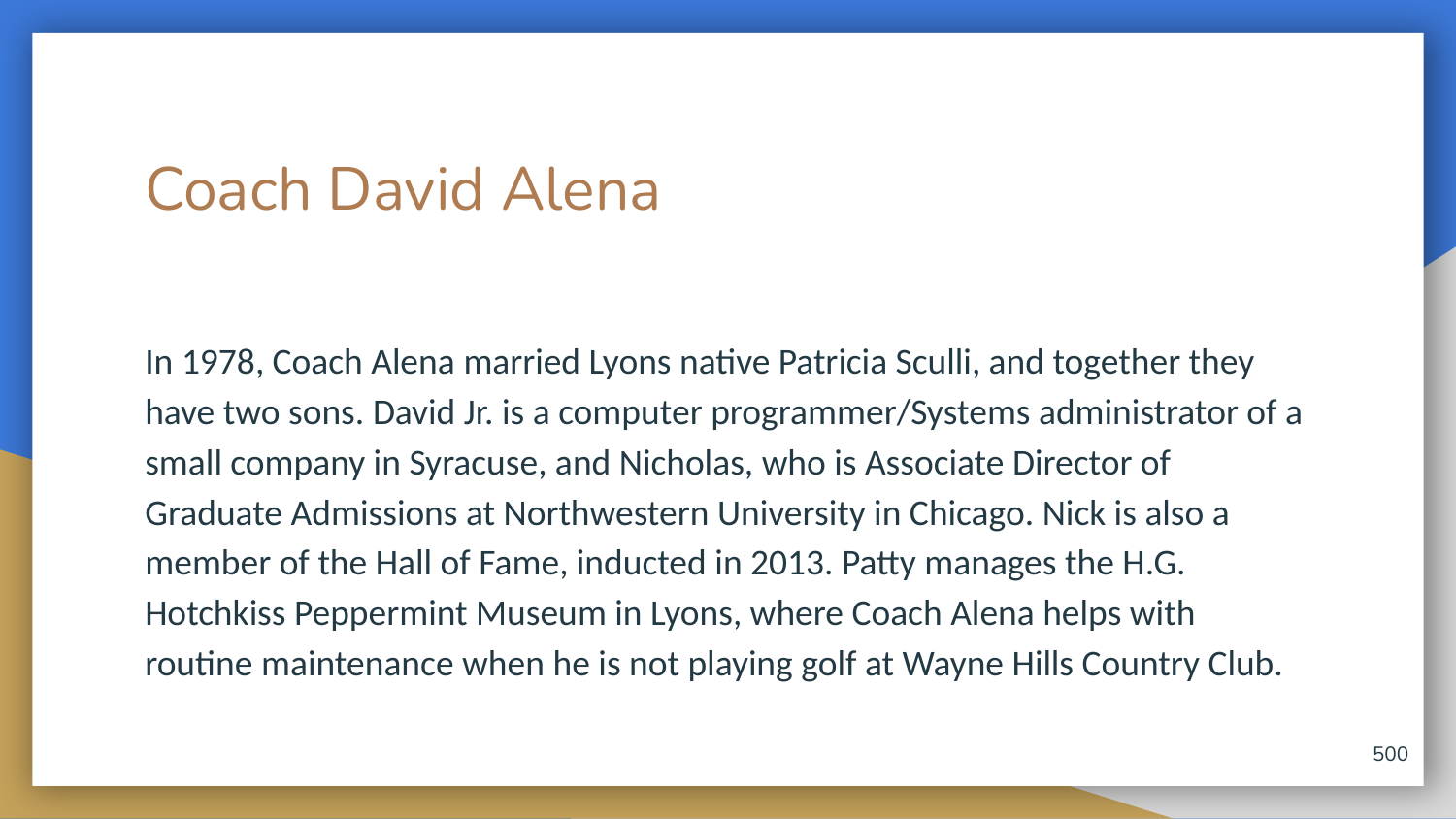

# Coach David Alena
In 1978, Coach Alena married Lyons native Patricia Sculli, and together they have two sons. David Jr. is a computer programmer/Systems administrator of a small company in Syracuse, and Nicholas, who is Associate Director of Graduate Admissions at Northwestern University in Chicago. Nick is also a member of the Hall of Fame, inducted in 2013. Patty manages the H.G. Hotchkiss Peppermint Museum in Lyons, where Coach Alena helps with routine maintenance when he is not playing golf at Wayne Hills Country Club.
500